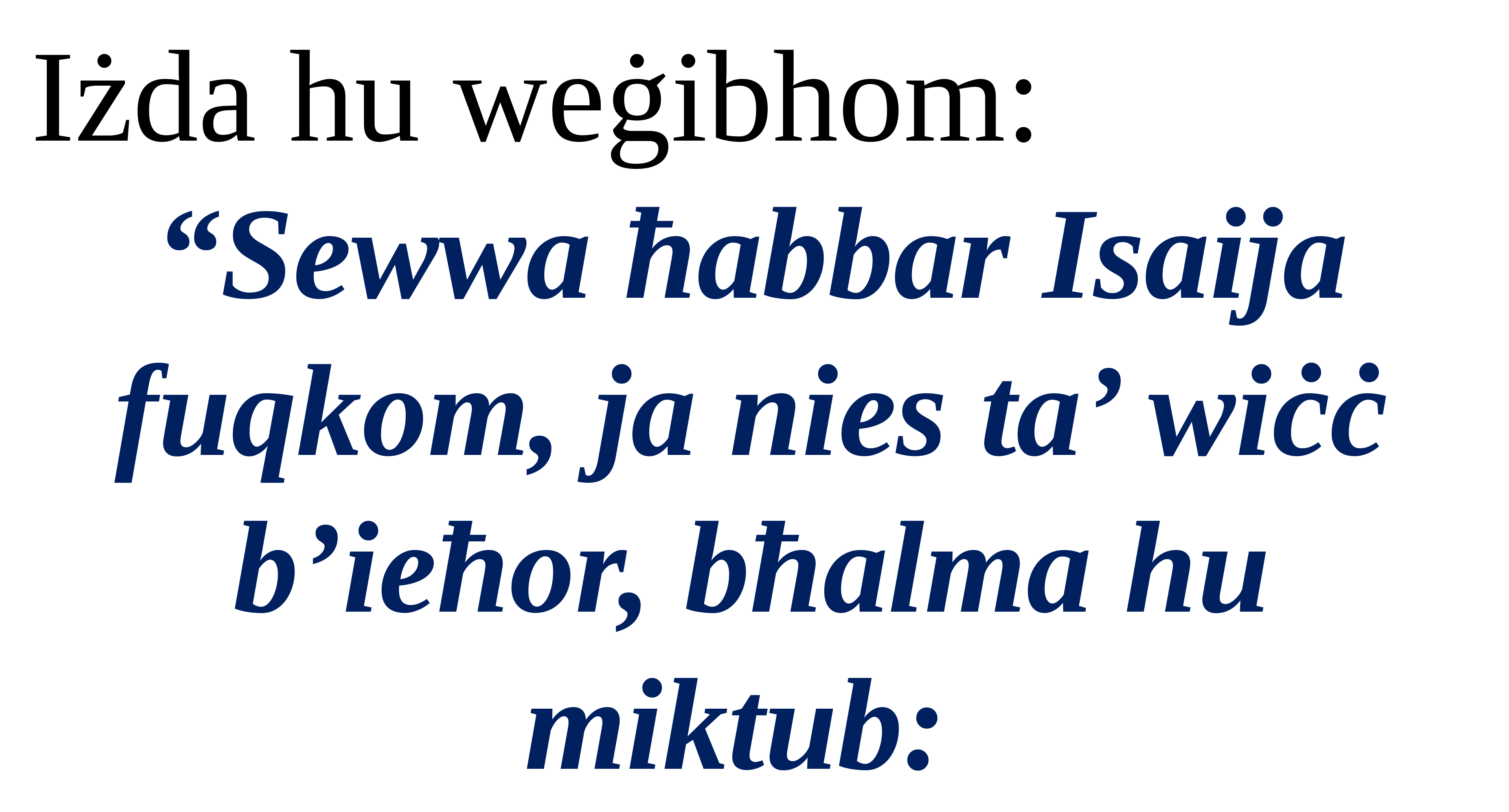

Iżda hu weġibhom:
“Sewwa ħabbar Isaija fuqkom, ja nies ta’ wiċċ b’ieħor, bħalma hu miktub: